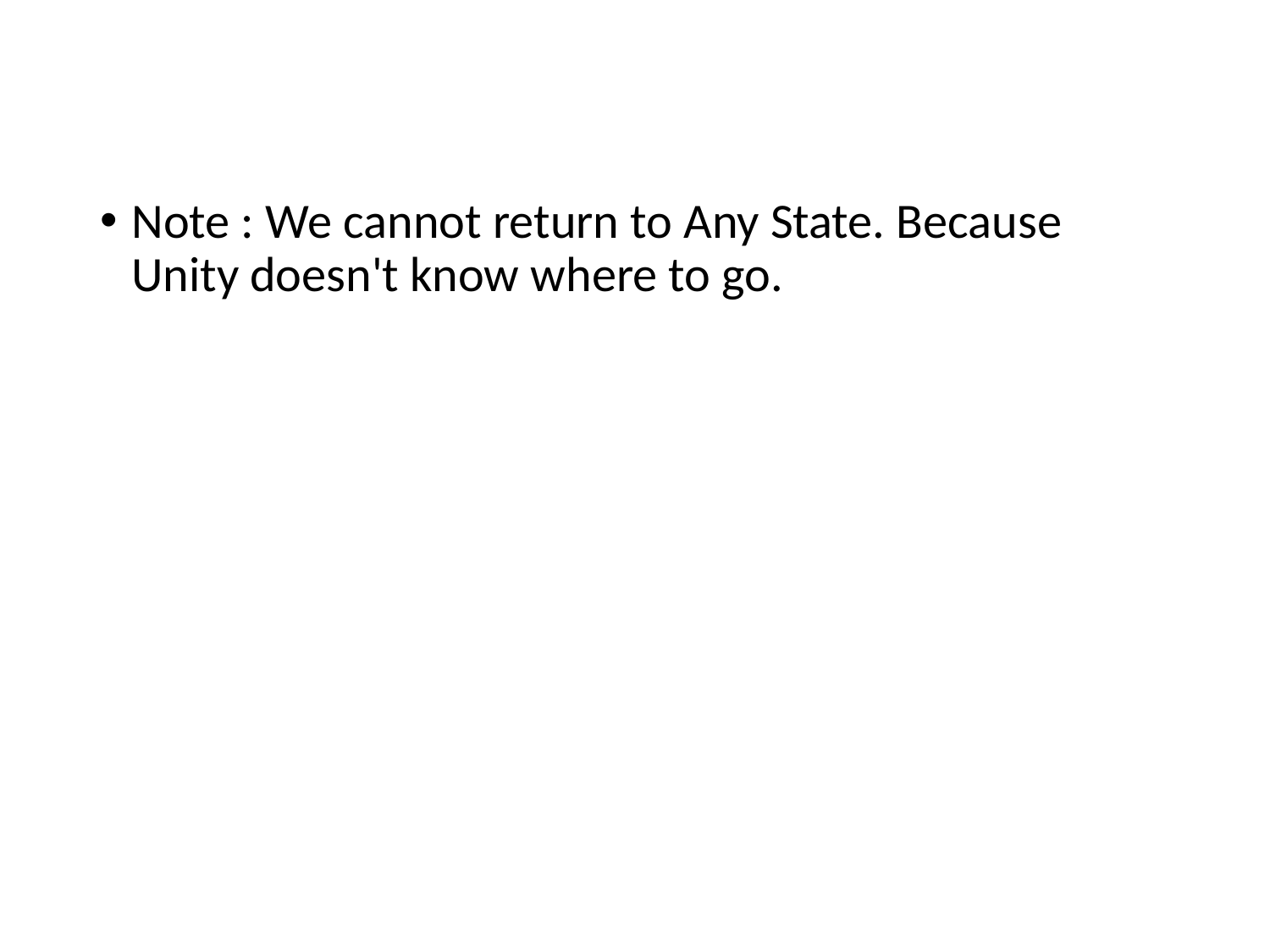

#
Note : We cannot return to Any State. Because Unity doesn't know where to go.